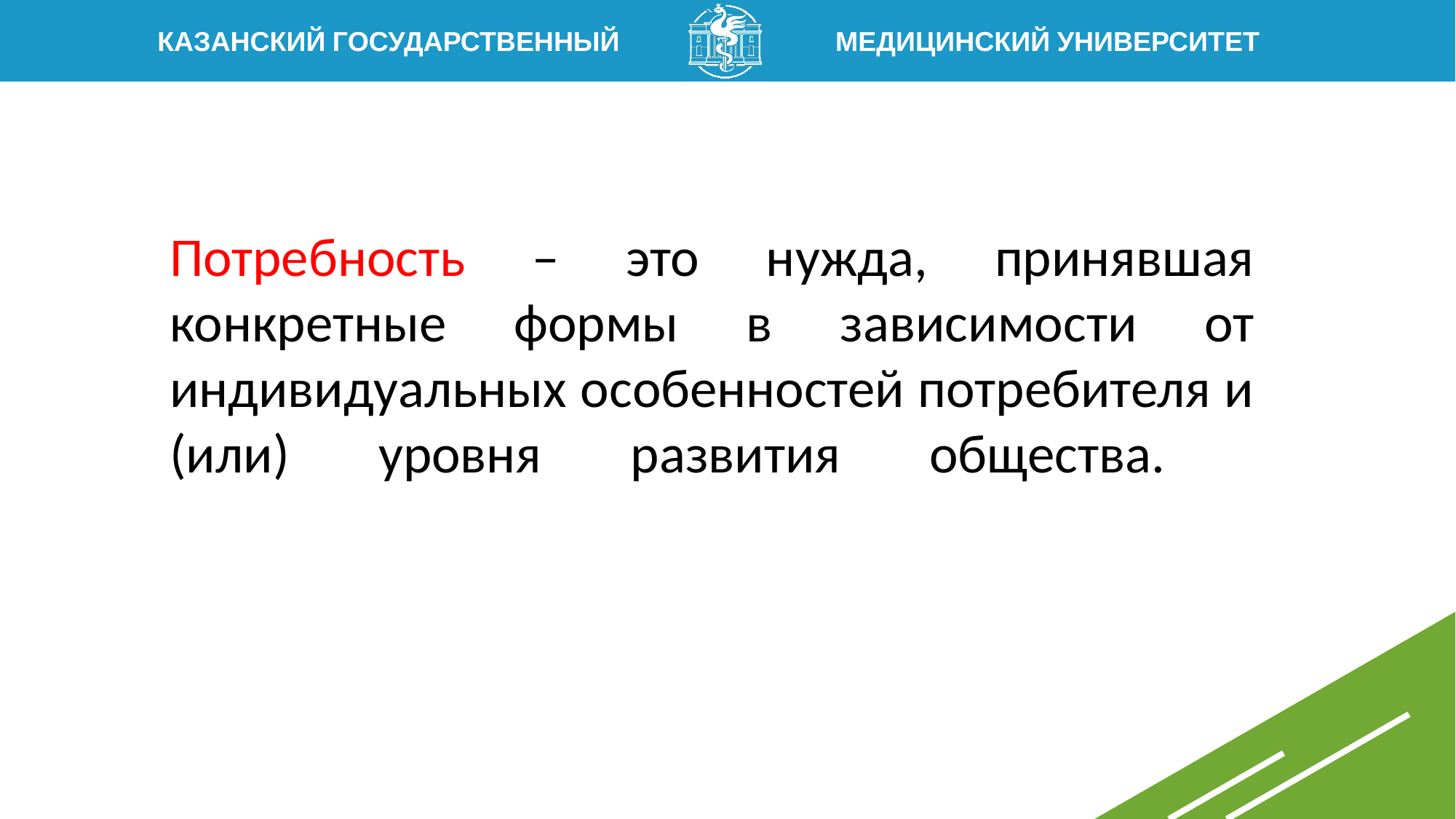

Потребность – это нужда, принявшая конкретные формы в зависимости от индивидуальных особенностей потребителя и (или) уровня развития общества.